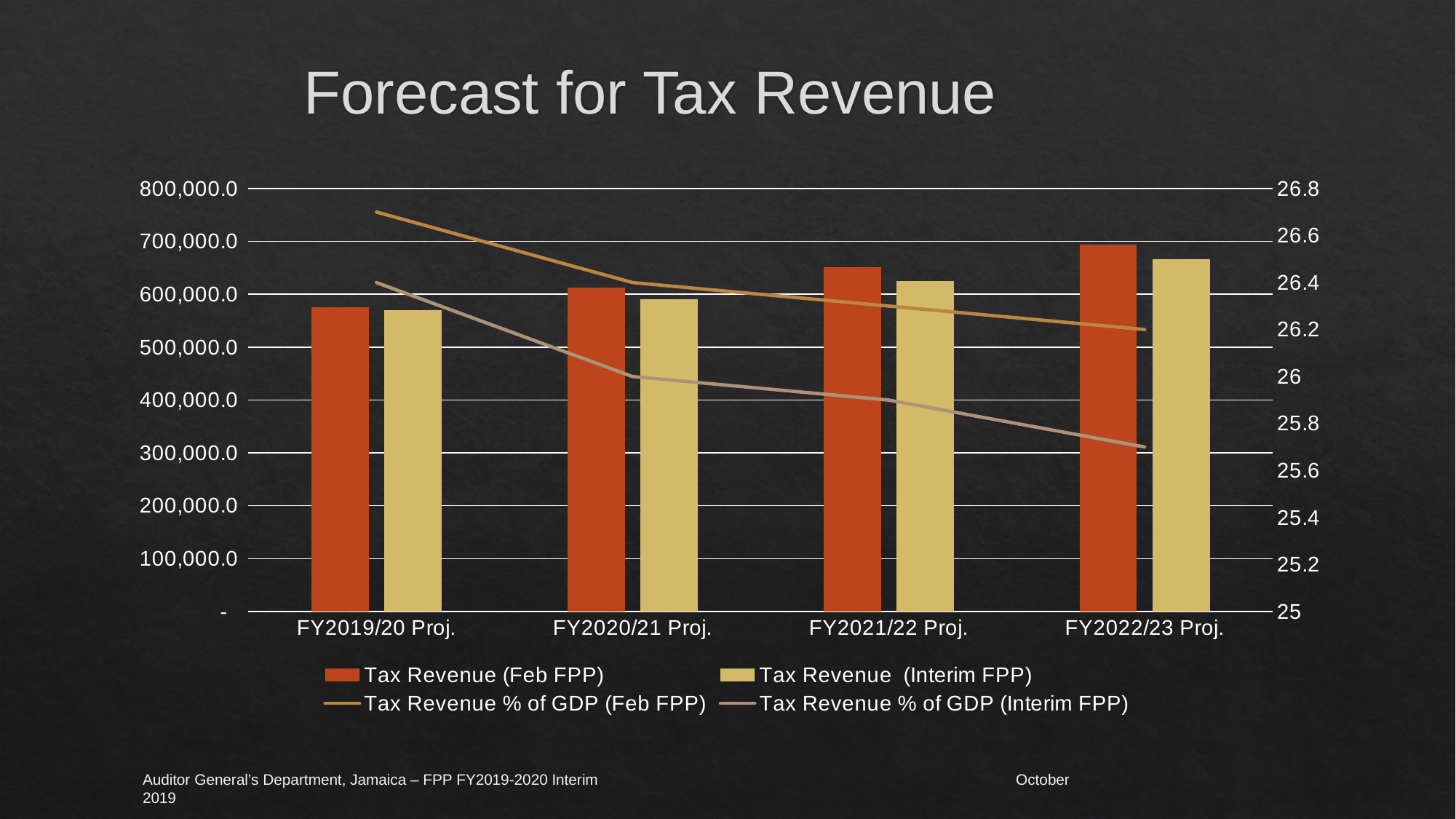

# Forecast for Tax Revenue

### Chart

| Category | Tax Revenue (Feb FPP)  | Tax Revenue  (Interim FPP)  | Tax Revenue % of GDP (Feb FPP) | Tax Revenue % of GDP (Interim FPP) |
|---|---|---|---|---|
| FY2019/20 Proj. | 575710.5 | 570008.3 | 26.7 | 26.4 |
| FY2020/21 Proj. | 612185.9 | 591077.0 | 26.4 | 26.0 |
| FY2021/22 Proj. | 651910.3 | 625047.9 | 26.3 | 25.9 |
| FY2022/23 Proj. | 693337.7 | 666223.1 | 26.2 | 25.7 |
Auditor General’s Department, Jamaica – FPP FY2019-2020 Interim				October 2019